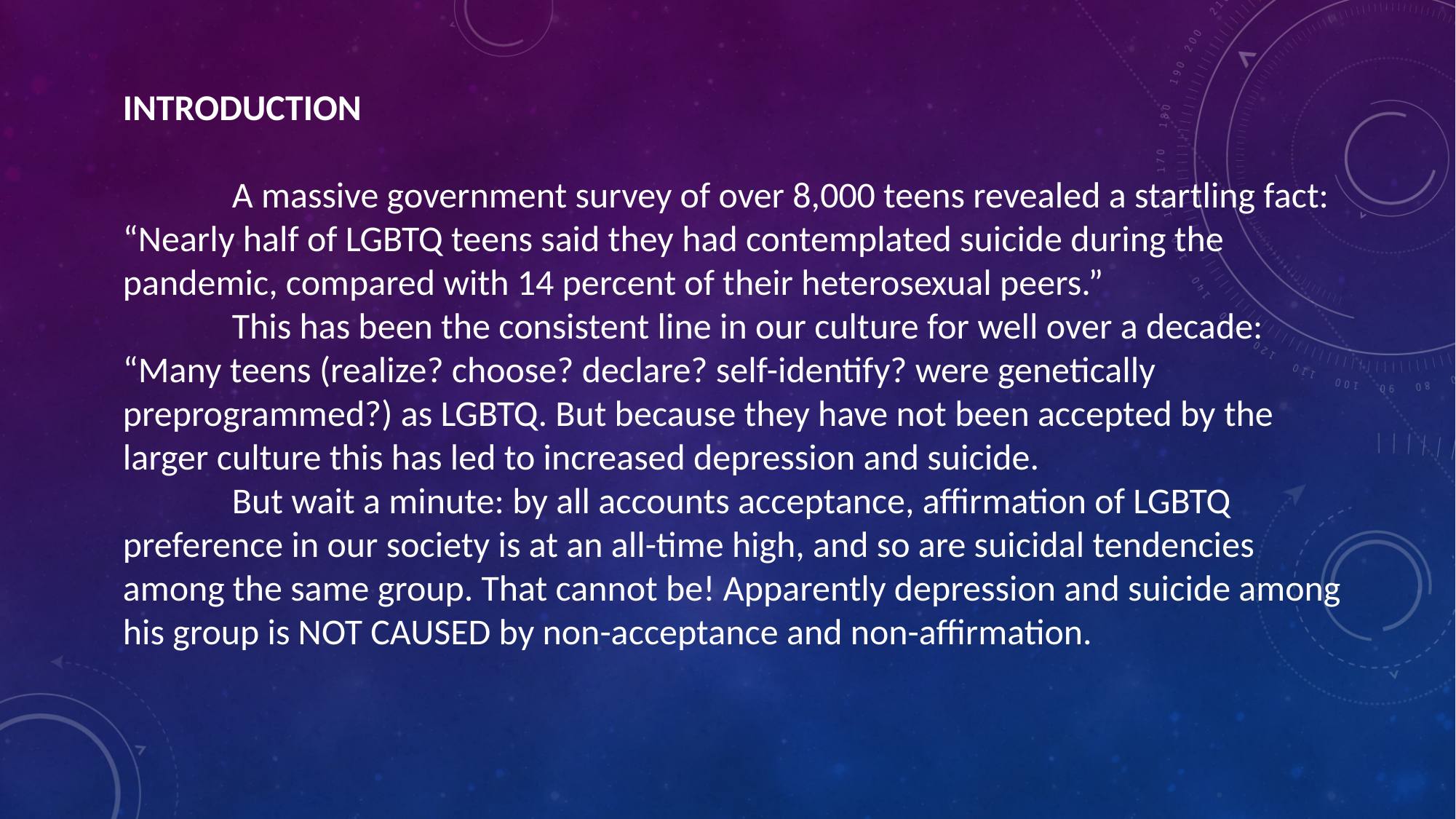

INTRODUCTION

	A massive government survey of over 8,000 teens revealed a startling fact: “Nearly half of LGBTQ teens said they had contemplated suicide during the pandemic, compared with 14 percent of their heterosexual peers.”
	This has been the consistent line in our culture for well over a decade: “Many teens (realize? choose? declare? self-identify? were genetically preprogrammed?) as LGBTQ. But because they have not been accepted by the larger culture this has led to increased depression and suicide.
	But wait a minute: by all accounts acceptance, affirmation of LGBTQ preference in our society is at an all-time high, and so are suicidal tendencies among the same group. That cannot be! Apparently depression and suicide among his group is NOT CAUSED by non-acceptance and non-affirmation.